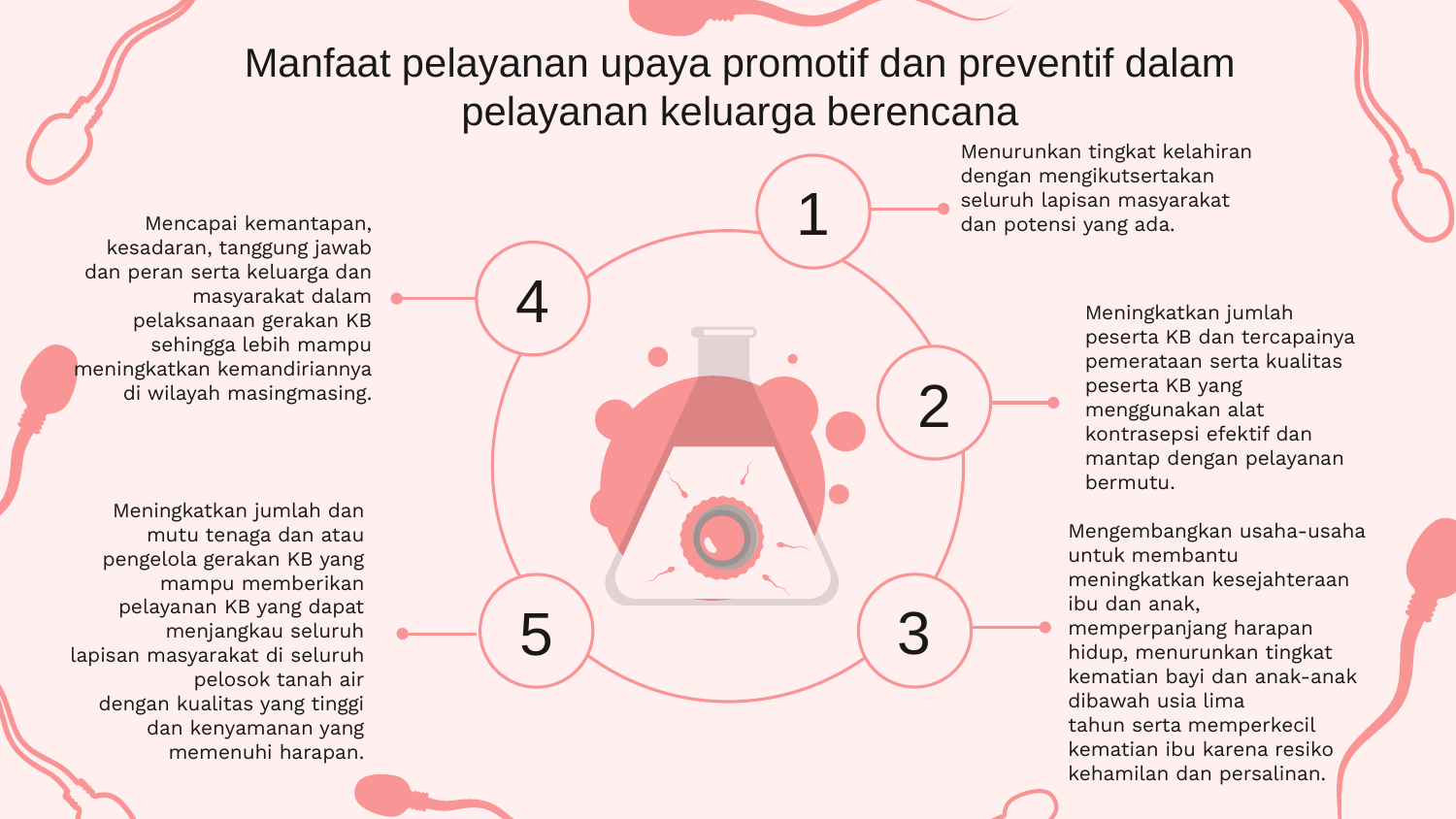

# Manfaat pelayanan upaya promotif dan preventif dalam pelayanan keluarga berencana
Menurunkan tingkat kelahiran dengan mengikutsertakan seluruh lapisan masyarakat dan potensi yang ada.
1
Mencapai kemantapan, kesadaran, tanggung jawab
dan peran serta keluarga dan masyarakat dalam
pelaksanaan gerakan KB sehingga lebih mampu
meningkatkan kemandiriannya di wilayah masingmasing.

4
Meningkatkan jumlah peserta KB dan tercapainya pemerataan serta kualitas peserta KB yang menggunakan alat kontrasepsi efektif dan mantap dengan pelayanan bermutu.

2
Meningkatkan jumlah dan mutu tenaga dan atau
pengelola gerakan KB yang mampu memberikan
pelayanan KB yang dapat menjangkau seluruh
lapisan masyarakat di seluruh pelosok tanah air
dengan kualitas yang tinggi dan kenyamanan yang
memenuhi harapan.
Mengembangkan usaha-usaha untuk membantu
meningkatkan kesejahteraan
ibu dan anak,
memperpanjang harapan hidup, menurunkan tingkat
kematian bayi dan anak-anak dibawah usia lima
tahun serta memperkecil kematian ibu karena resiko
kehamilan dan persalinan.
3
5